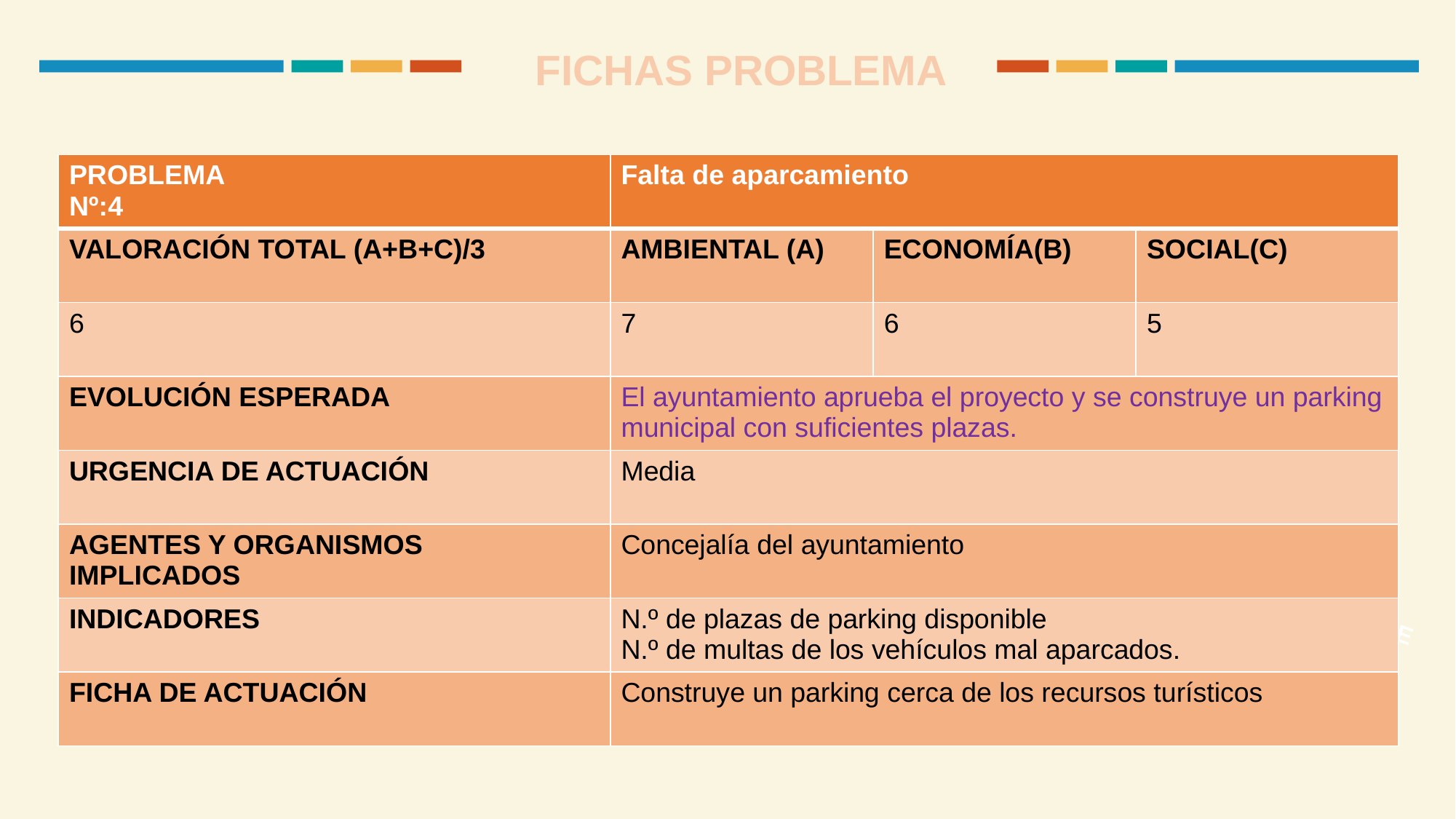

FICHAS PROBLEMA
| PROBLEMA Nº:4 | Falta de aparcamiento |  |  |
| --- | --- | --- | --- |
| VALORACIÓN TOTAL (A+B+C)/3 | AMBIENTAL (A) | ECONOMÍA(B) | SOCIAL(C) |
| 6 | 7 | 6 | 5 |
| EVOLUCIÓN ESPERADA | El ayuntamiento aprueba el proyecto y se construye un parking municipal con suficientes plazas. |  |  |
| URGENCIA DE ACTUACIÓN | Media |  |  |
| AGENTES Y ORGANISMOS IMPLICADOS | Concejalía del ayuntamiento |  |  |
| INDICADORES | N.º de plazas de parking disponible N.º de multas de los vehículos mal aparcados. |  |  |
| FICHA DE ACTUACIÓN | Construye un parking cerca de los recursos turísticos |  |  |
MORE  THEN  TEMPLATE
Click here to add  you to the  center
of the  narrative thought